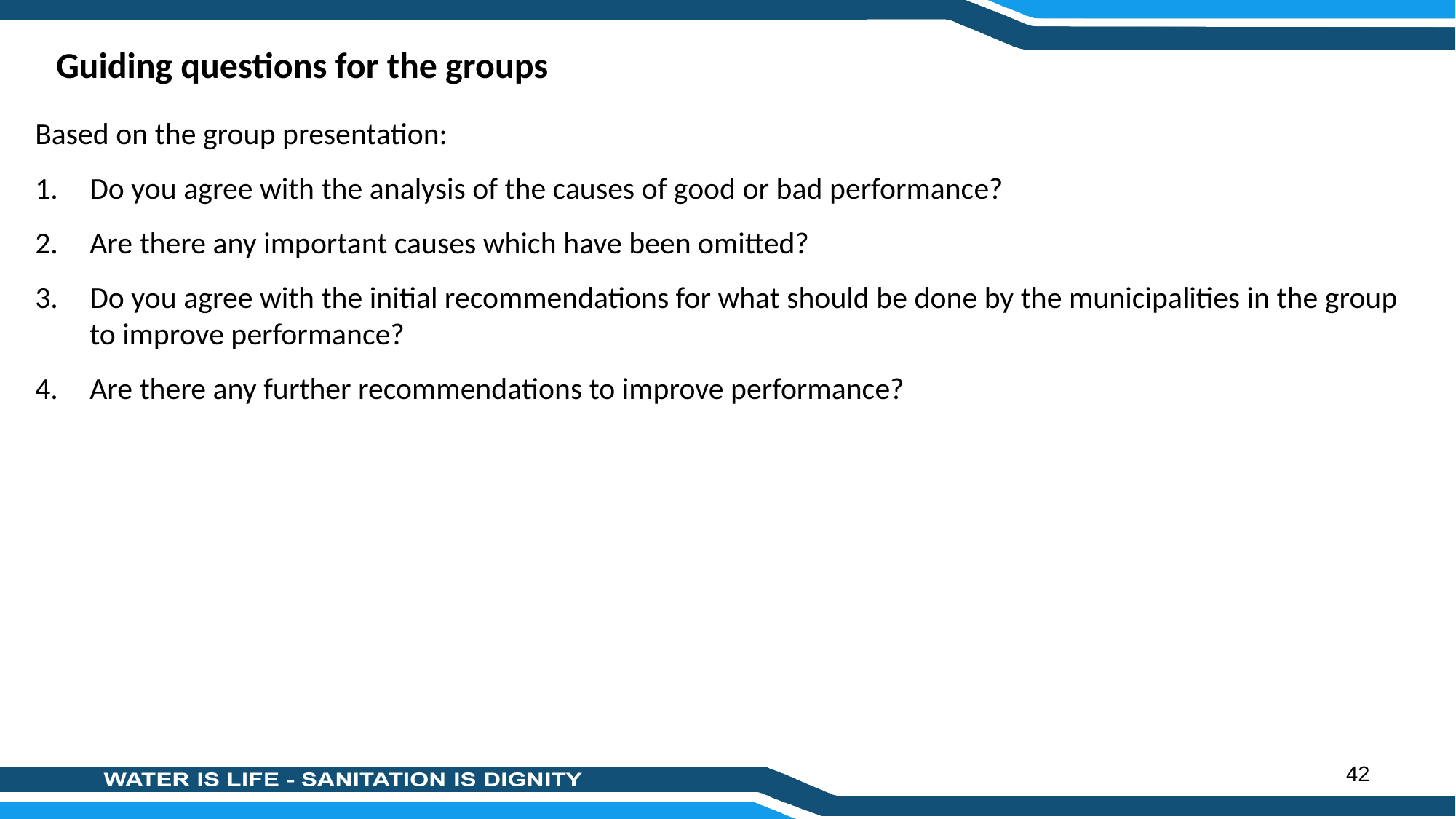

# Guiding questions for the groups
Based on the group presentation:
Do you agree with the analysis of the causes of good or bad performance?
Are there any important causes which have been omitted?
Do you agree with the initial recommendations for what should be done by the municipalities in the group to improve performance?
Are there any further recommendations to improve performance?

42